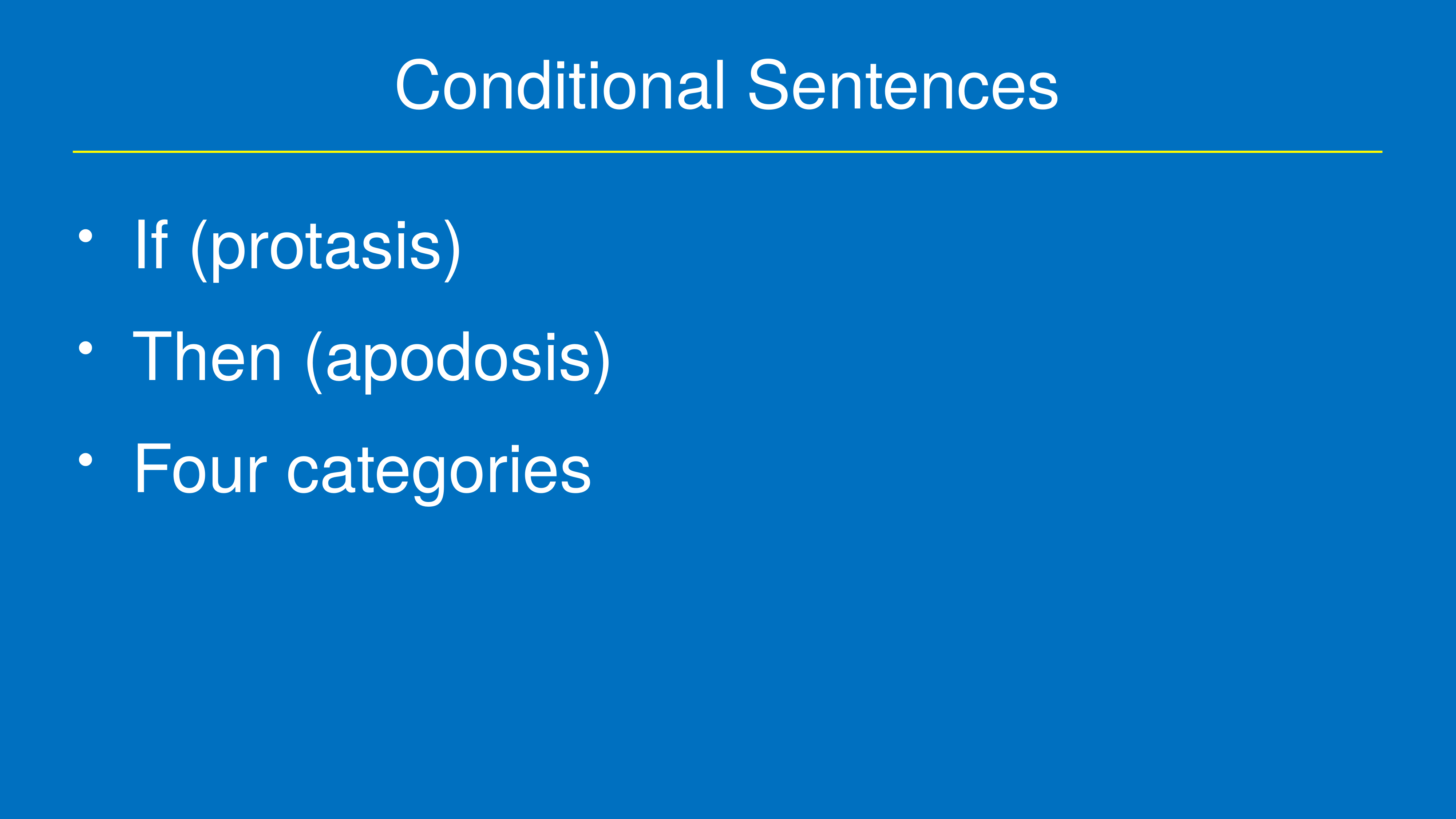

# Conditional Sentences
If (protasis)
Then (apodosis)
Four categories